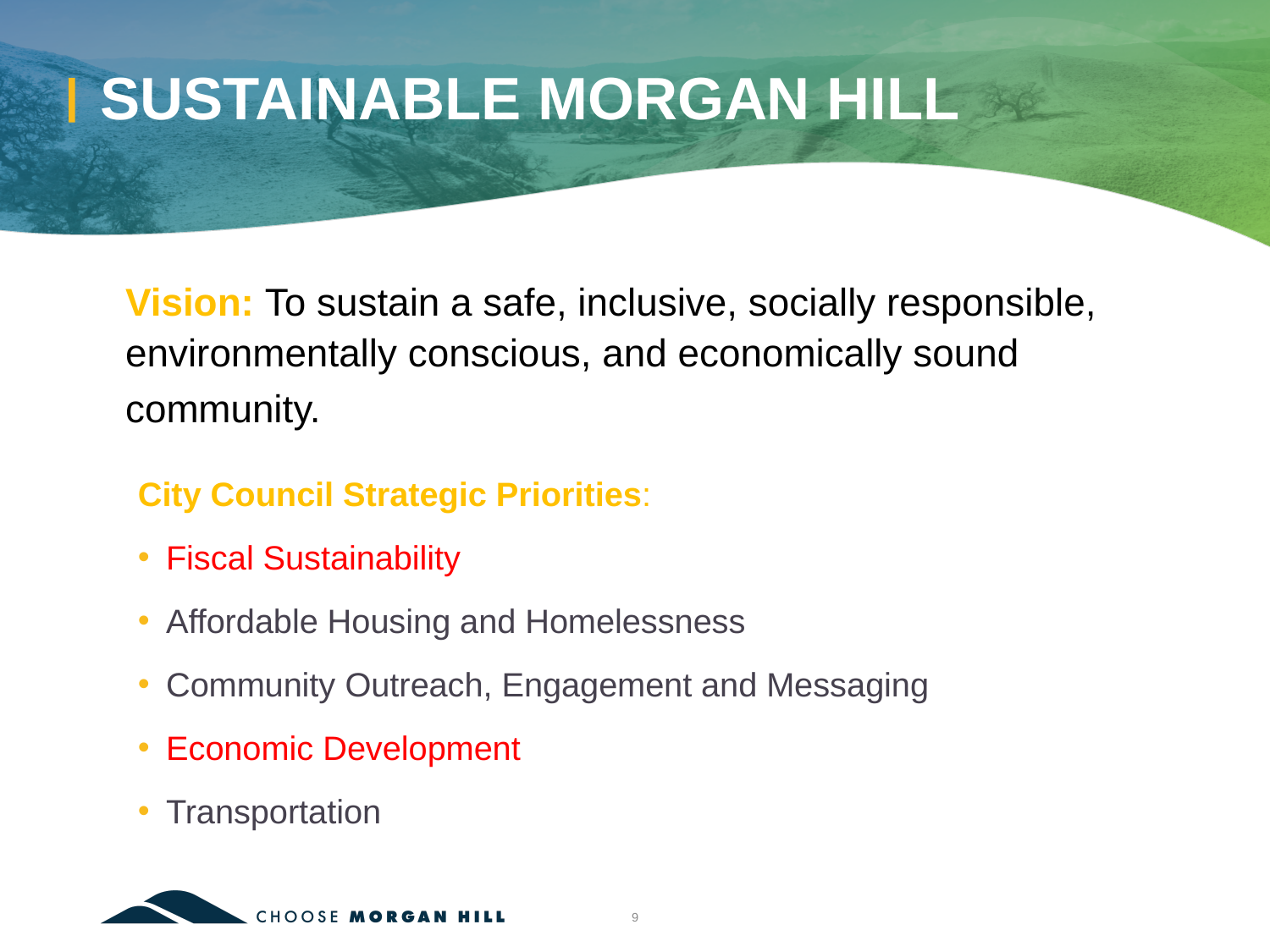

# SUSTAINABLE MORGAN HILL

Vision: To sustain a safe, inclusive, socially responsible, environmentally conscious, and economically sound community..
City Council Strategic Priorities:
 Fiscal Sustainability
 Affordable Housing and Homelessness
 Community Outreach, Engagement and Messaging
 Economic Development
 Transportation

9